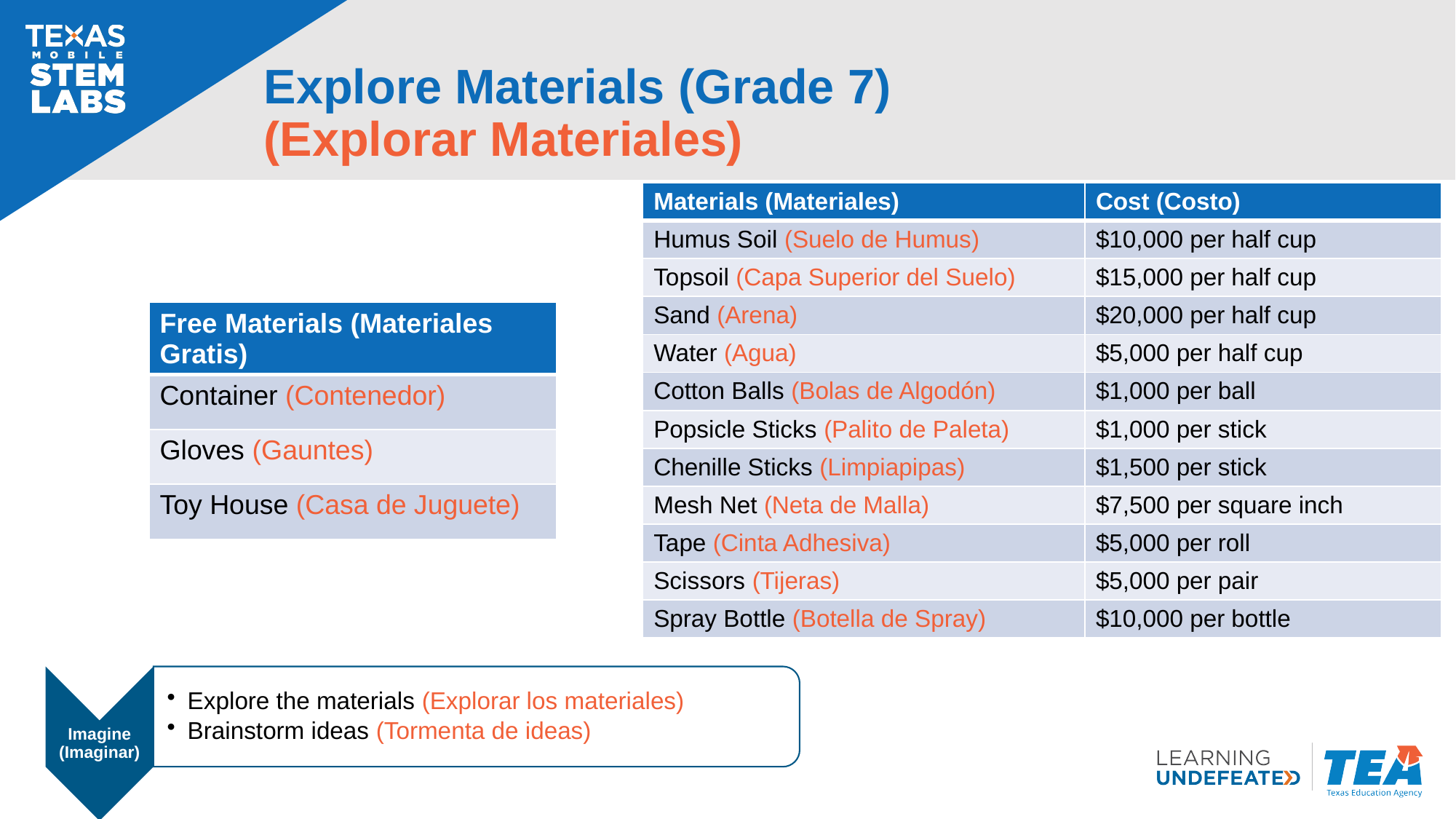

# Explore Materials (Grade 7) (Explorar Materiales)
| Materials (Materiales)​ | Cost (Costo)​ |
| --- | --- |
| Humus Soil (Suelo de Humus)​ | $10,000 per half cup |
| Topsoil (Capa Superior del Suelo)​ | $15,000 per half cup |
| Sand (Arena)​ | $20,000 per half cup |
| Water (Agua) | $5,000 per half cup |
| Cotton Balls (Bolas de Algodón) | $1,000 per ball |
| Popsicle Sticks (Palito de Paleta) | $1,000 per stick |
| Chenille Sticks (Limpiapipas) | $1,500 per stick |
| Mesh Net (Neta de Malla) | $7,500 per square inch |
| Tape (Cinta Adhesiva) | $5,000 per roll |
| Scissors (Tijeras)​ | $5,000 per pair |
| Spray Bottle (Botella de Spray) | $10,000 per bottle |

| Free Materials (Materiales Gratis)​​ |
| --- |
| Container (Contenedor)​​ |
| Gloves (Gauntes)​ |
| Toy House (Casa de Juguete) |